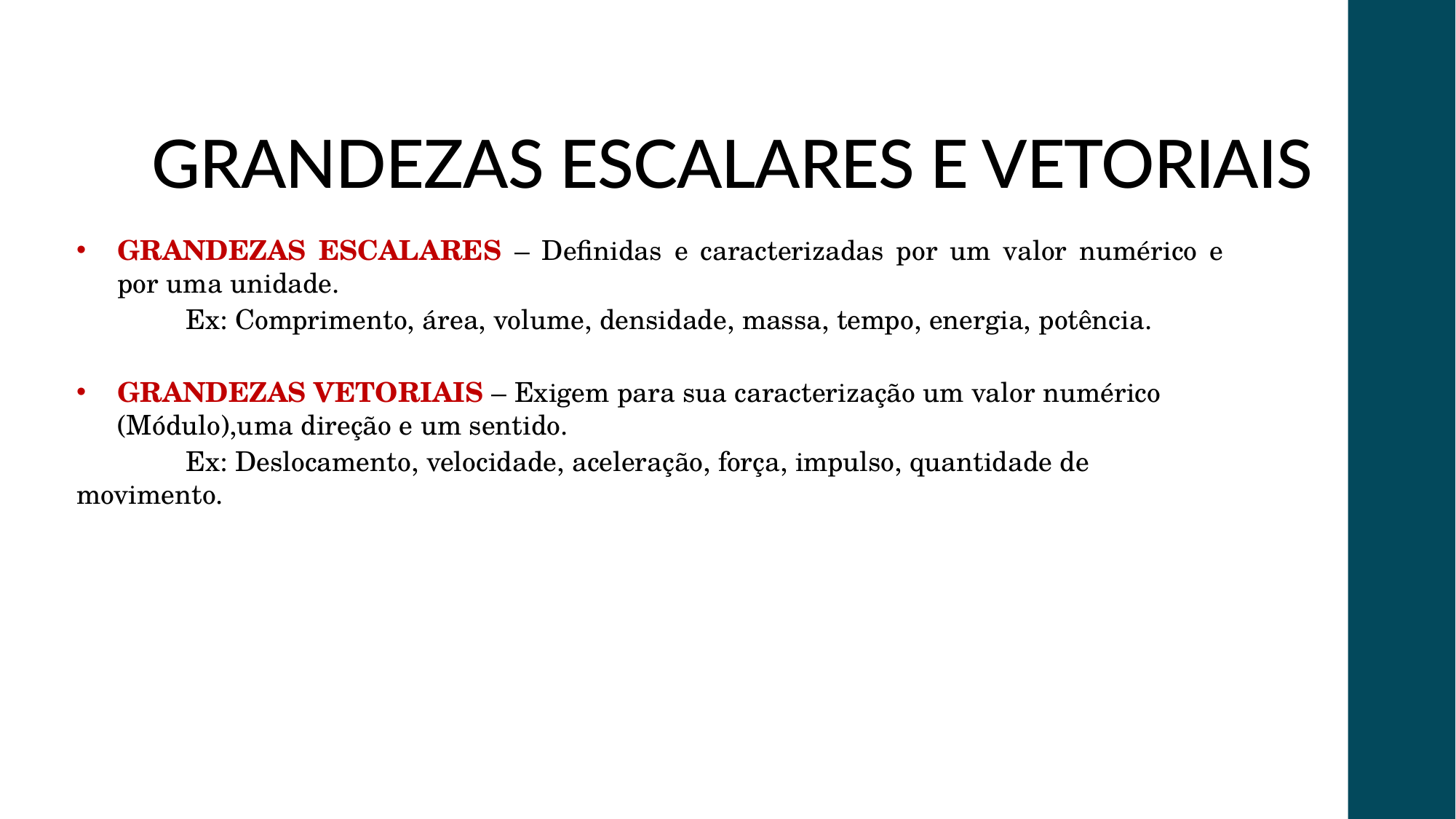

# GRANDEZAS ESCALARES E VETORIAIS
GRANDEZAS ESCALARES – Definidas e caracterizadas por um valor numérico e por uma unidade.
	Ex: Comprimento, área, volume, densidade, massa, tempo, energia, potência.

GRANDEZAS VETORIAIS – Exigem para sua caracterização um valor numérico (Módulo),uma direção e um sentido.
	Ex: Deslocamento, velocidade, aceleração, força, impulso, quantidade de movimento.